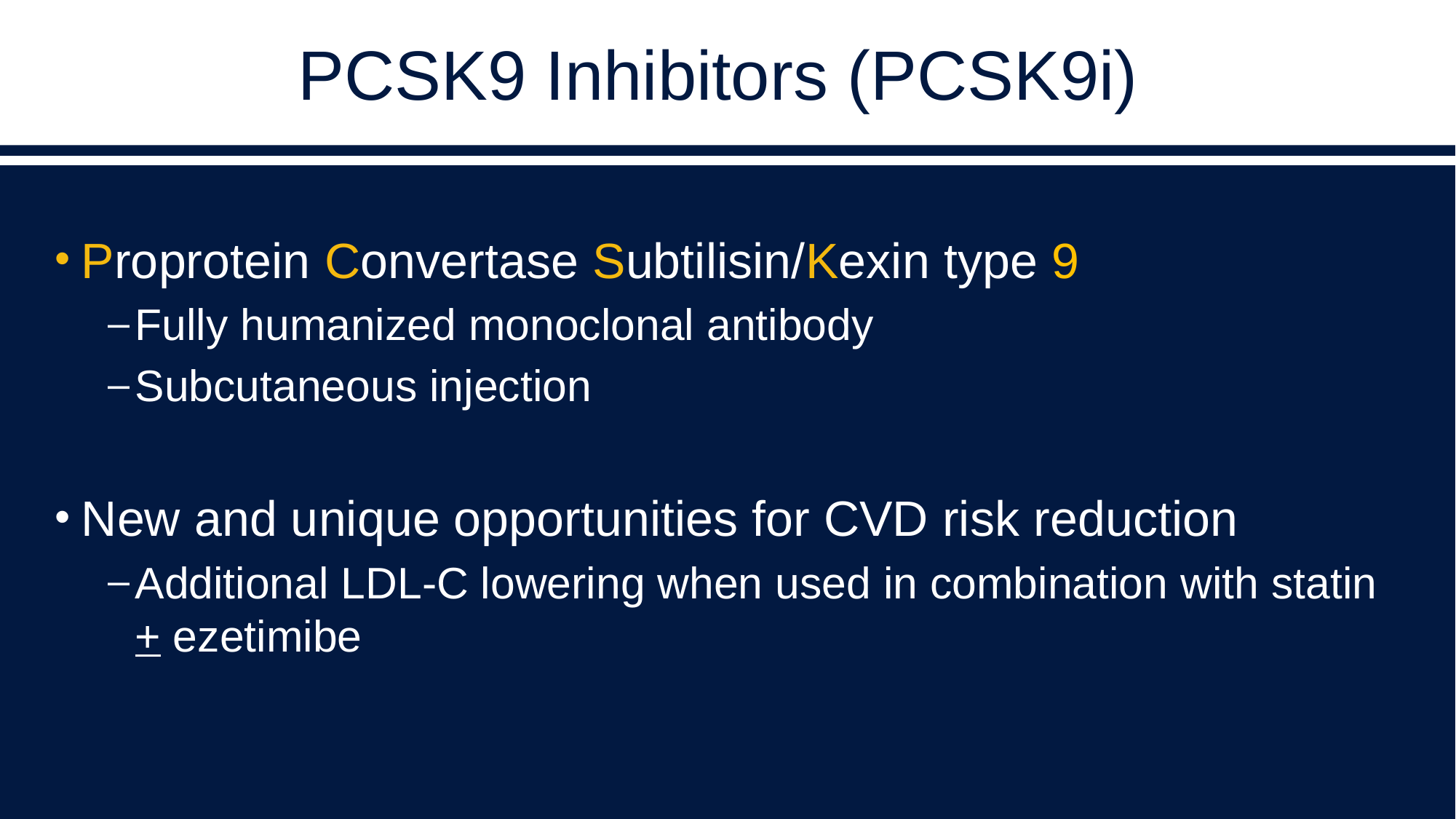

# PCSK9 Inhibitors (PCSK9i)
Proprotein Convertase Subtilisin/Kexin type 9
Fully humanized monoclonal antibody
Subcutaneous injection

New and unique opportunities for CVD risk reduction
Additional LDL-C lowering when used in combination with statin + ezetimibe